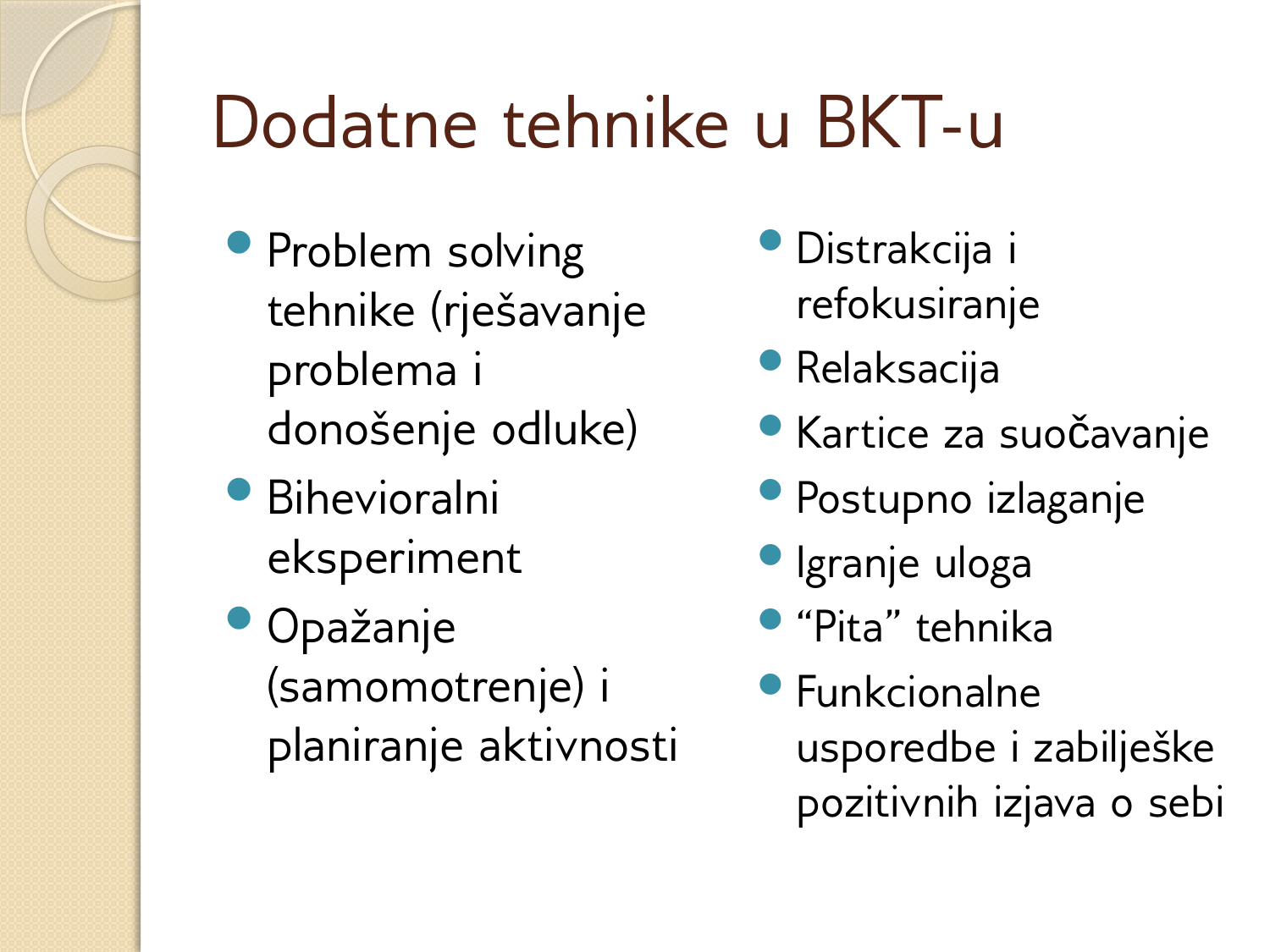

# Dodatne tehnike u BKT-u
Problem solving tehnike (rješavanje problema i donošenje odluke)
Bihevioralni eksperiment
Opažanje (samomotrenje) i planiranje aktivnosti
Distrakcija i refokusiranje
Relaksacija
Kartice za suočavanje
Postupno izlaganje
Igranje uloga
“Pita” tehnika
Funkcionalne usporedbe i zabilješke pozitivnih izjava o sebi